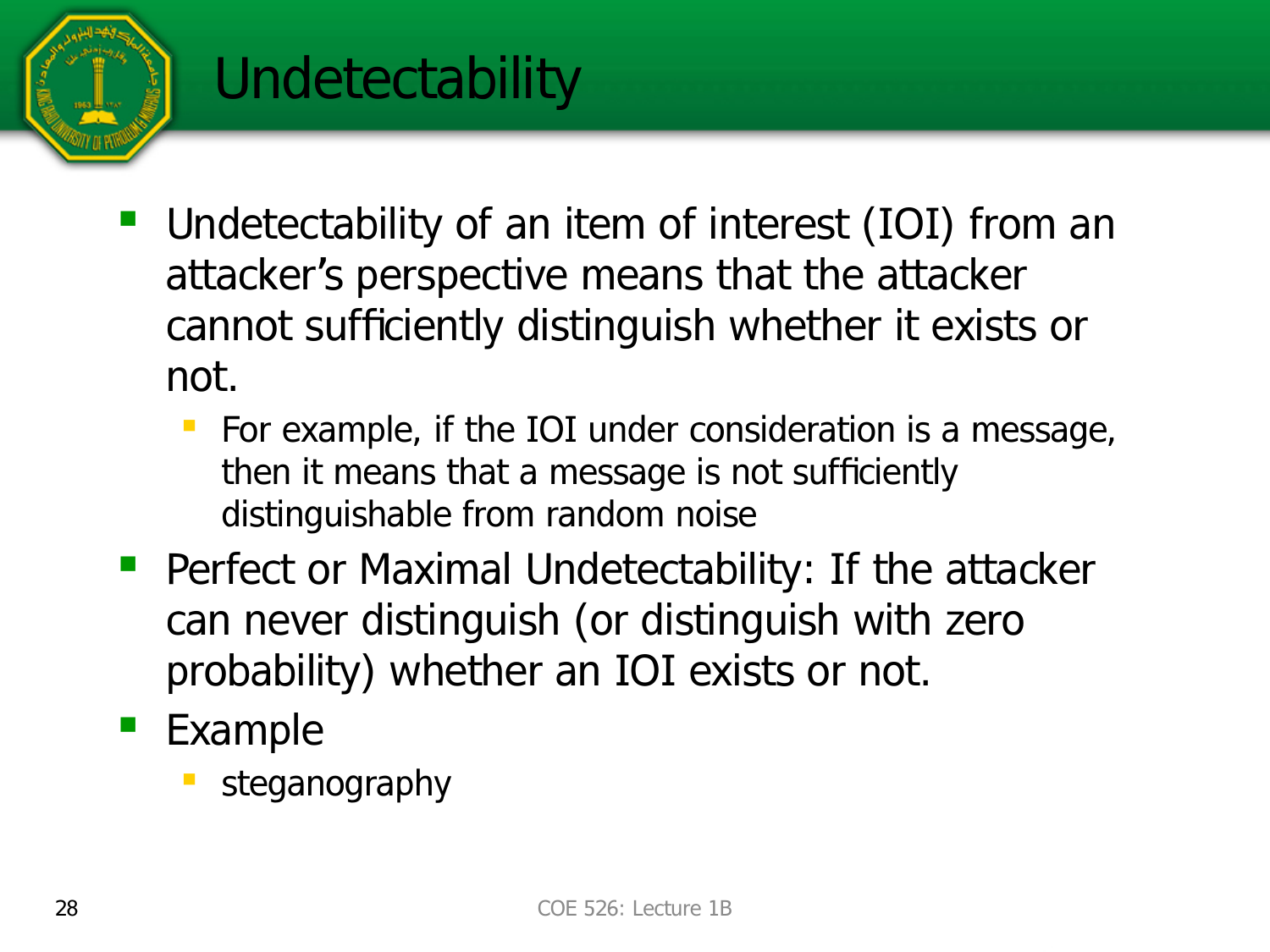

# Undetectability
Undetectability of an item of interest (IOI) from an attacker’s perspective means that the attacker cannot sufficiently distinguish whether it exists or not.
For example, if the IOI under consideration is a message, then it means that a message is not sufficiently distinguishable from random noise
Perfect or Maximal Undetectability: If the attacker can never distinguish (or distinguish with zero probability) whether an IOI exists or not.
Example
steganography
28
COE 526: Lecture 1B